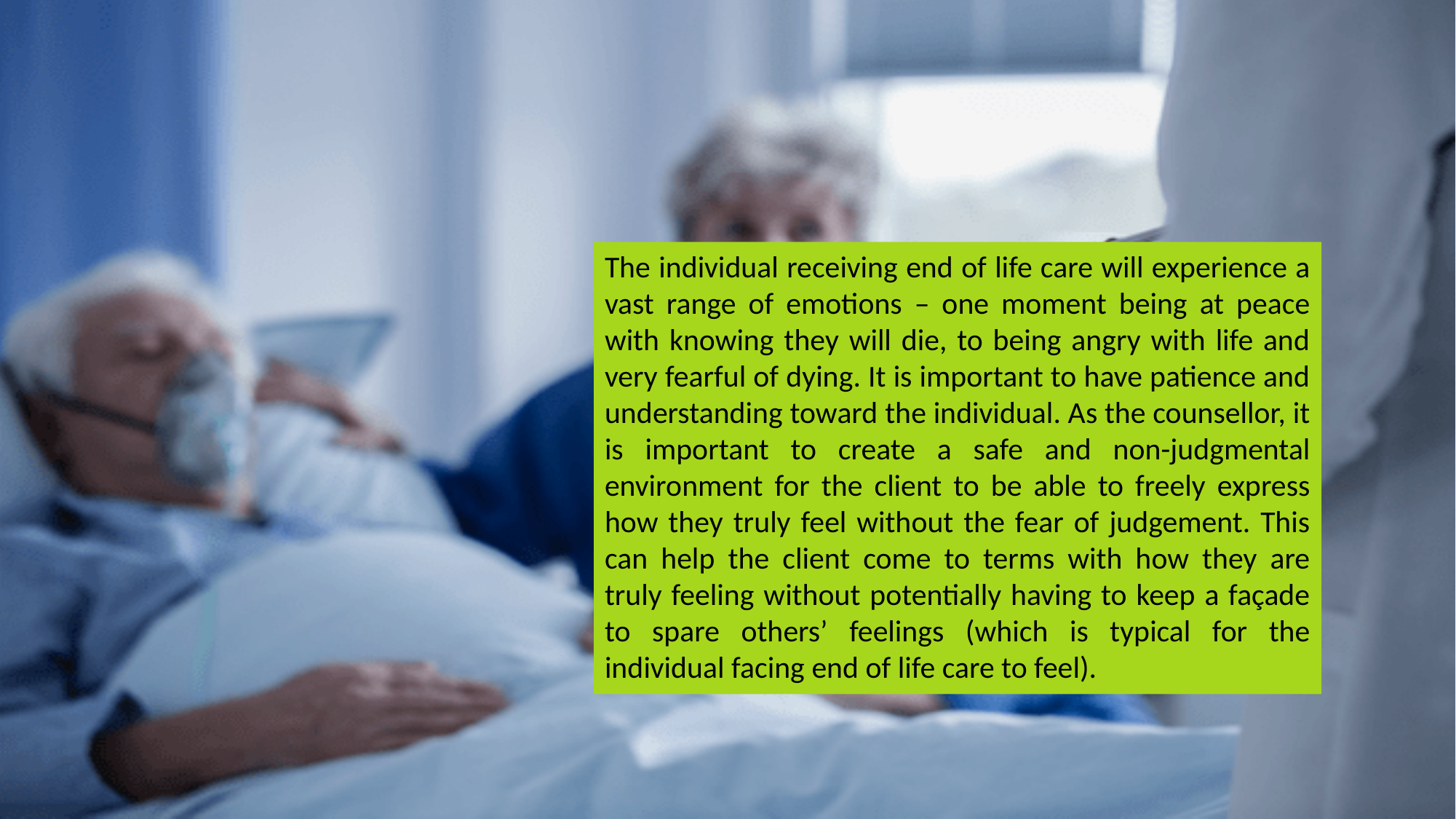

The individual receiving end of life care will experience a vast range of emotions – one moment being at peace with knowing they will die, to being angry with life and very fearful of dying. It is important to have patience and understanding toward the individual. As the counsellor, it is important to create a safe and non-judgmental environment for the client to be able to freely express how they truly feel without the fear of judgement. This can help the client come to terms with how they are truly feeling without potentially having to keep a façade to spare others’ feelings (which is typical for the individual facing end of life care to feel).